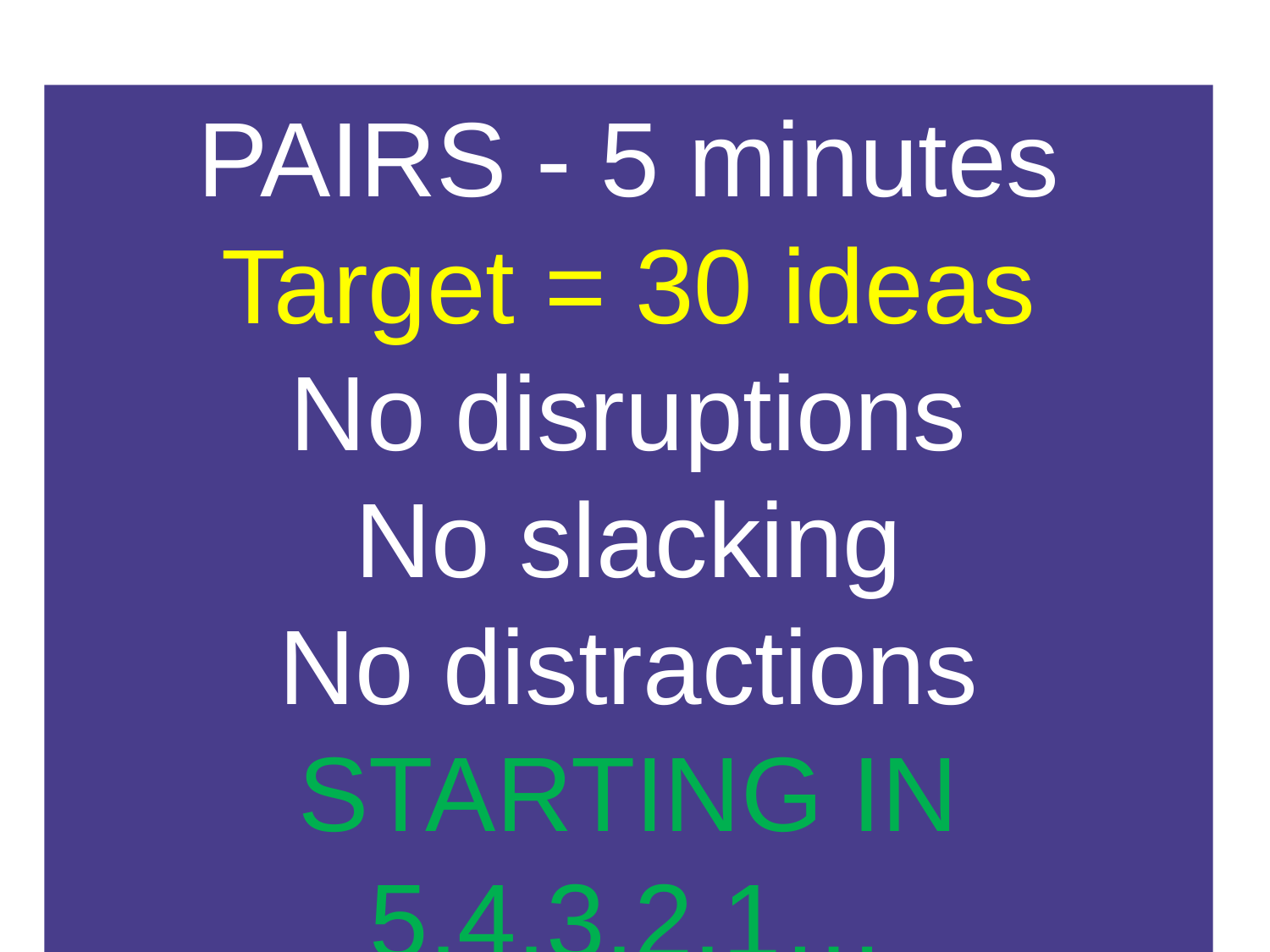

PAIRS - 5 minutes
Target = 30 ideas
No disruptions
No slacking
No distractions
STARTING IN 5,4,3,2,1…